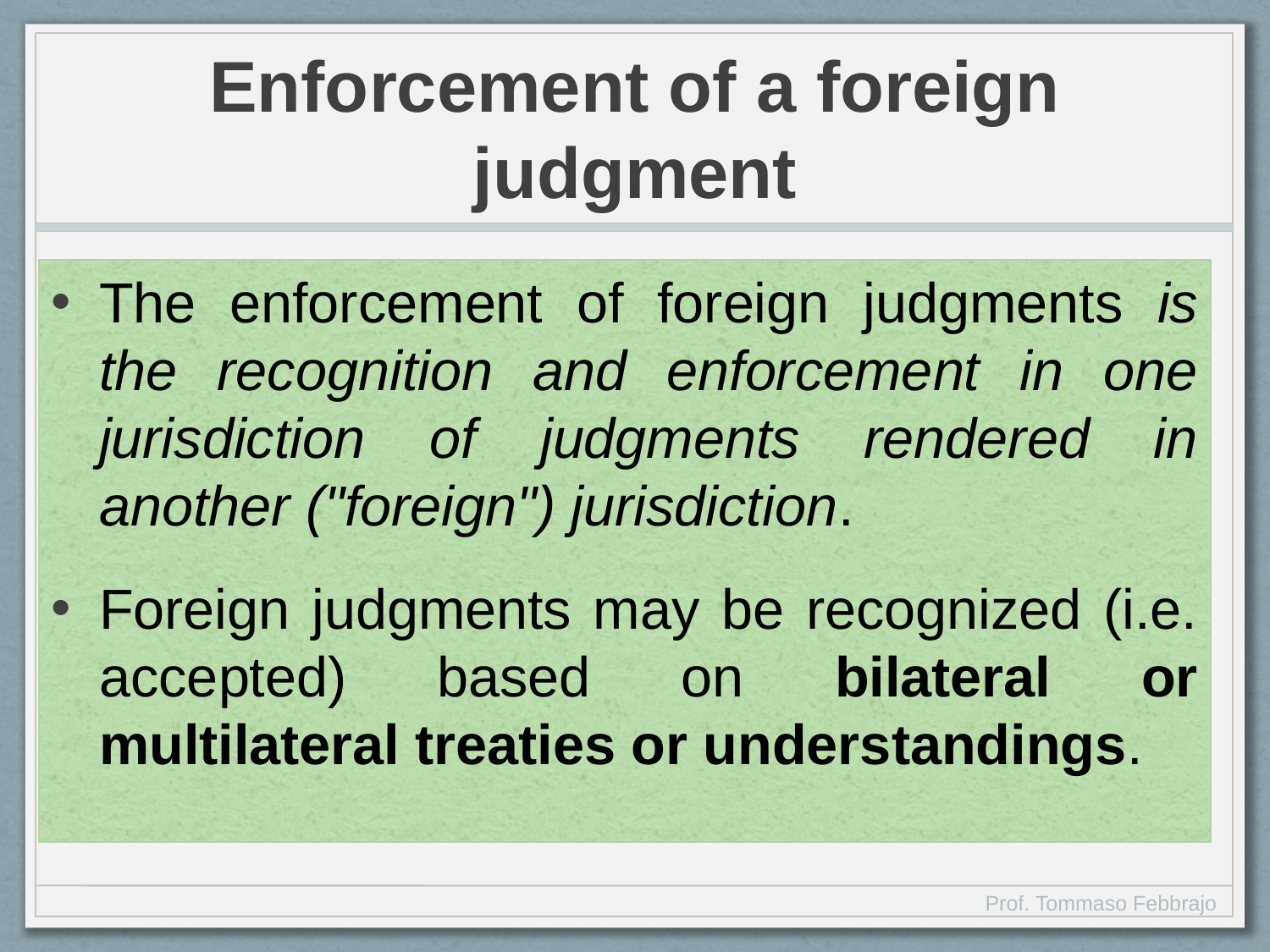

# Enforcement of a foreign judgment
The enforcement of foreign judgments is the recognition and enforcement in one jurisdiction of judgments rendered in another ("foreign") jurisdiction.
Foreign judgments may be recognized (i.e. accepted) based on bilateral or multilateral treaties or understandings.

Prof. Tommaso Febbrajo